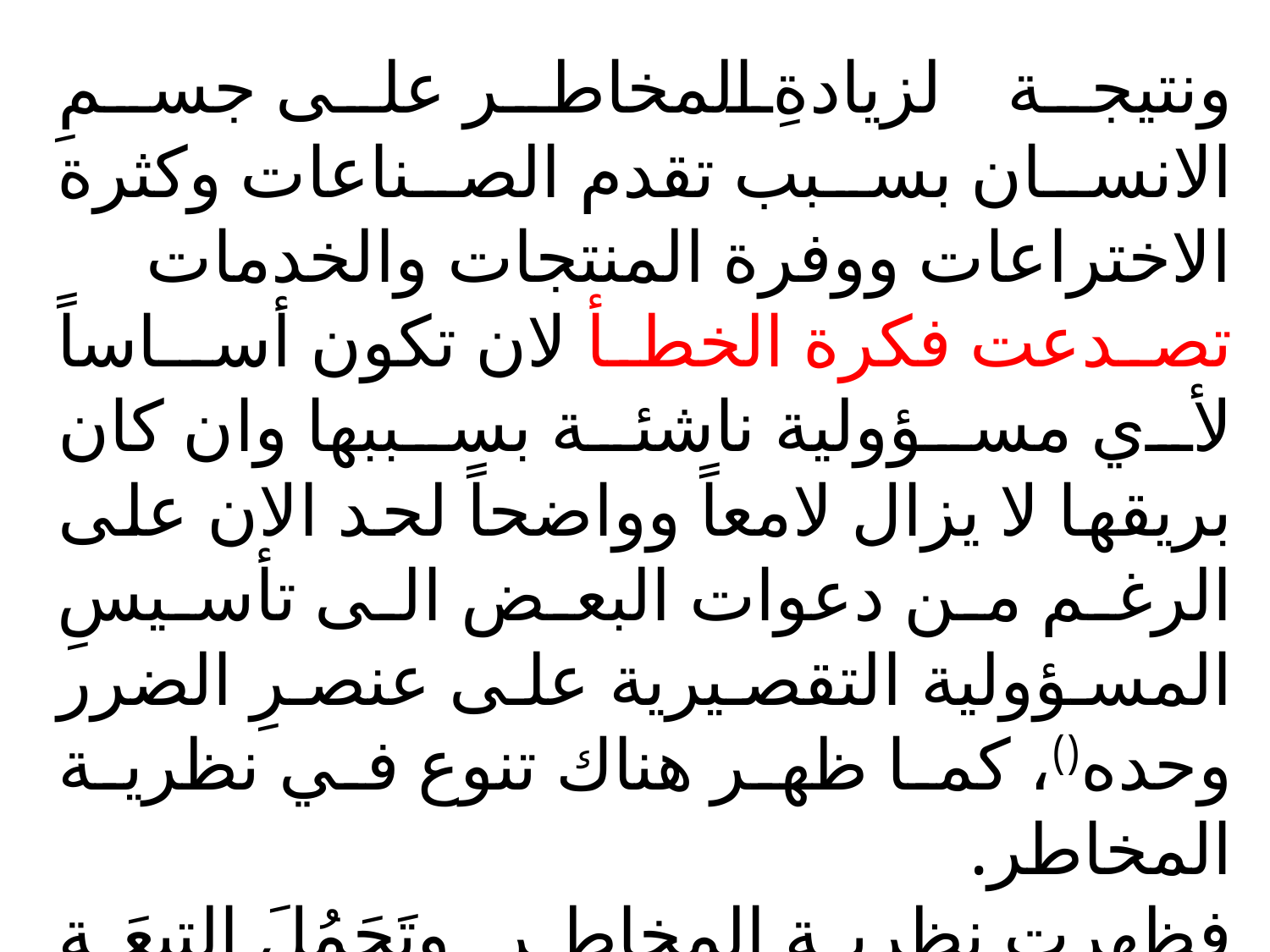

ونتيجة لزيادةِ المخاطر على جسمِ الانسان بسبب تقدم الصناعات وكثرة الاختراعات ووفرة المنتجات والخدمات تصدعت فكرة الخطأ لان تكون أسـاساً لأي مسؤولية ناشئة بسببها وان كان بريقها لا يزال لامعاً وواضحاً لحد الان على الرغم من دعوات البعض الى تأسيسِ المسؤولية التقصيرية على عنصرِ الضرر وحده()، كما ظهر هناك تنوع في نظرية المخاطر.
	فظهرت نظرية المخاطر وتَحَمُلَ التِبِعَة في القانون الخاص ونظرية التضامن القومي في التعويض عن الاضرار في القانون العام.